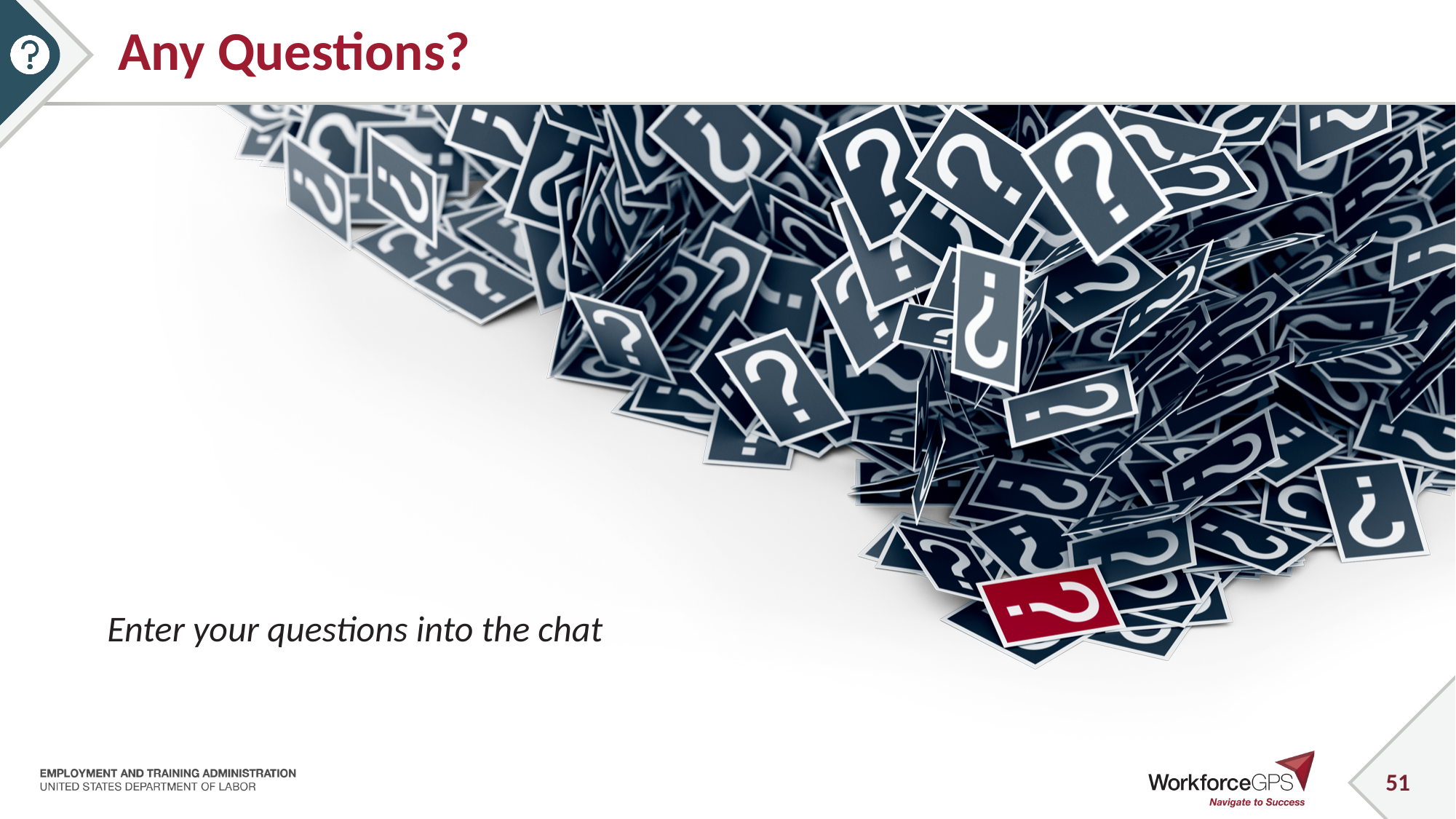

# Any Questions?
Enter your questions into the chat
51